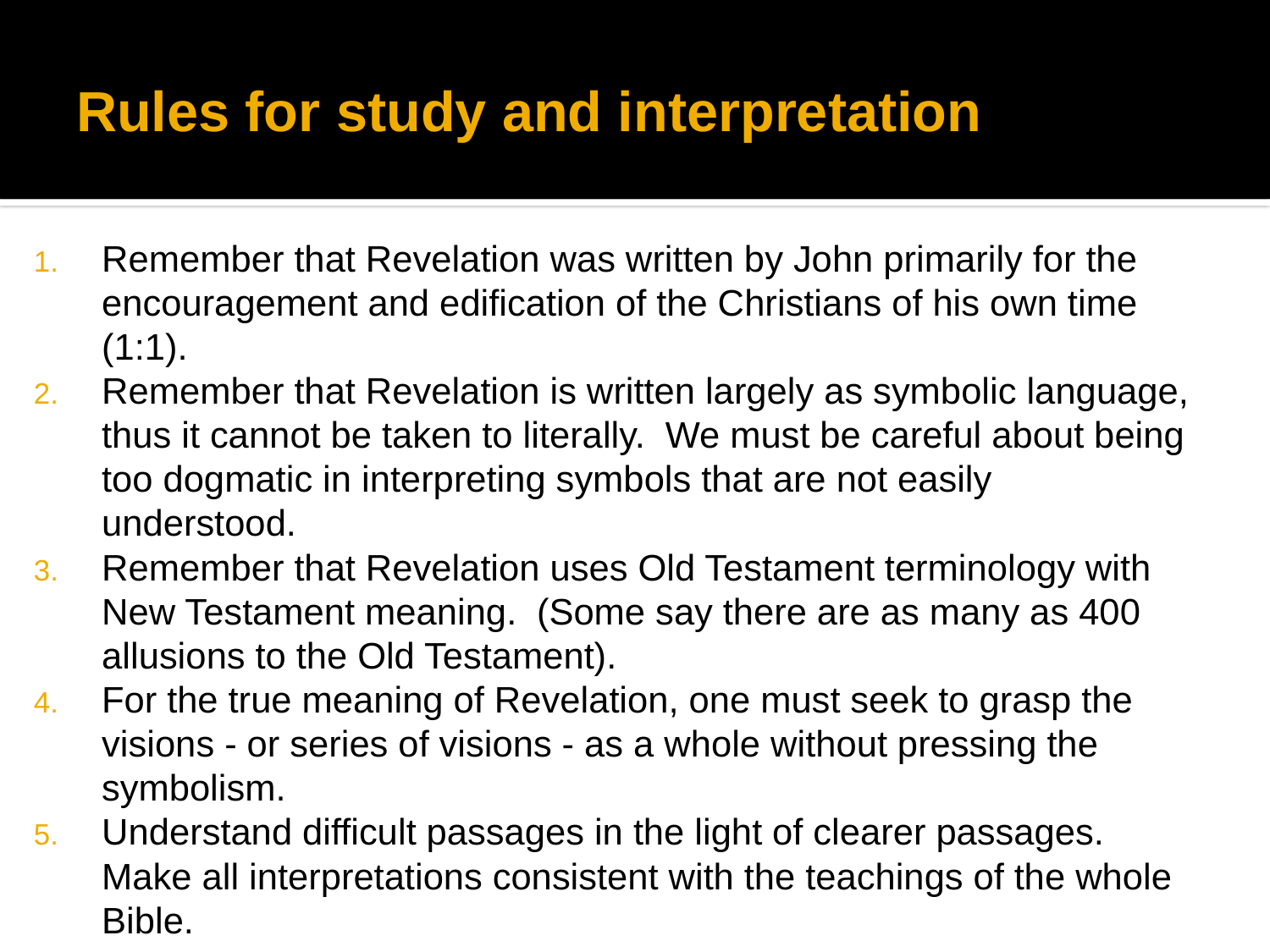

# Rules for study and interpretation
Remember that Revelation was written by John primarily for the encouragement and edification of the Christians of his own time (1:1).
Remember that Revelation is written largely as symbolic language, thus it cannot be taken to literally.  We must be careful about being too dogmatic in interpreting symbols that are not easily understood.
Remember that Revelation uses Old Testament terminology with New Testament meaning.  (Some say there are as many as 400 allusions to the Old Testament).
For the true meaning of Revelation, one must seek to grasp the visions - or series of visions - as a whole without pressing the symbolism.
Understand difficult passages in the light of clearer passages.  Make all interpretations consistent with the teachings of the whole Bible.